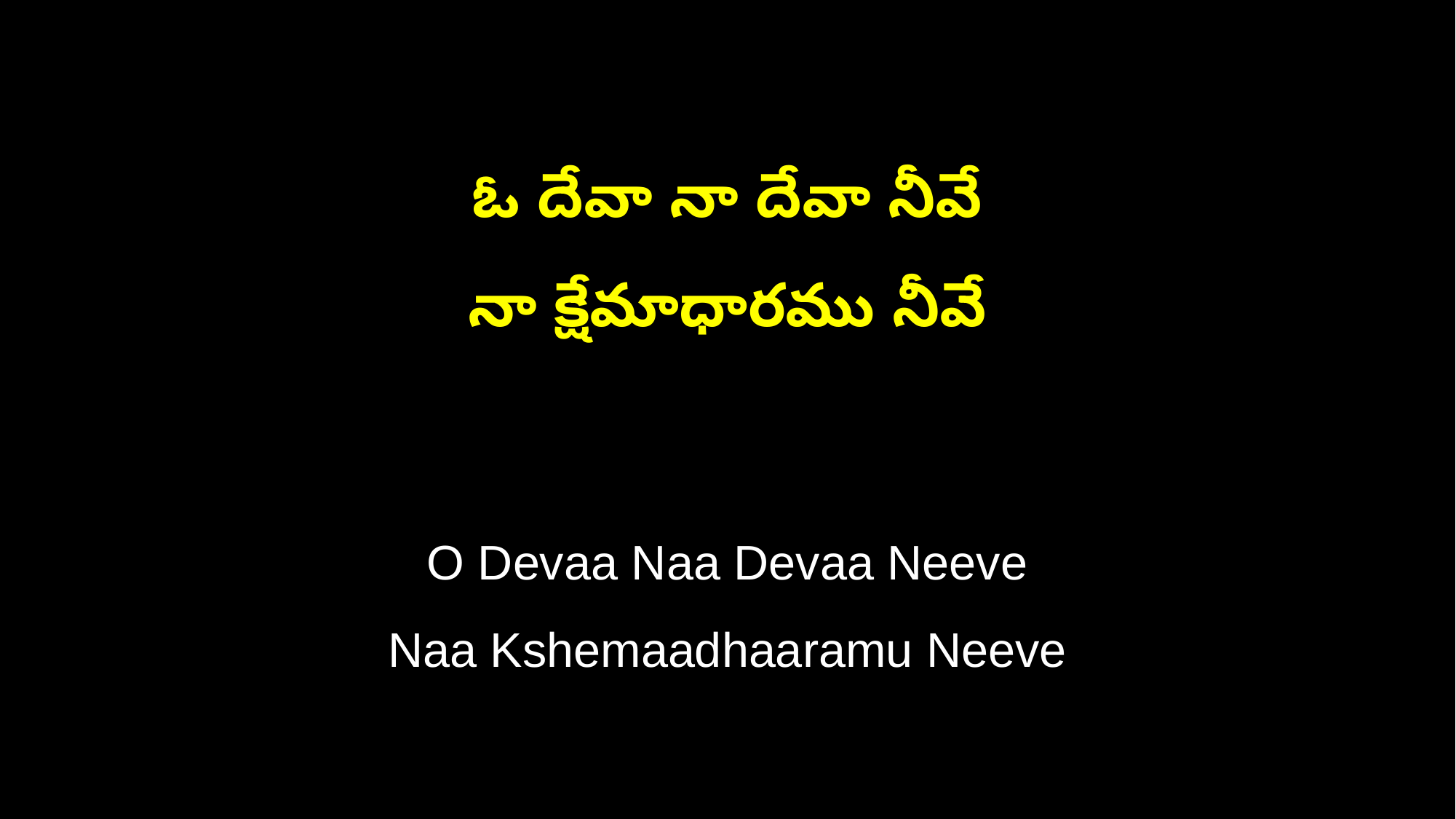

ఓ దేవా నా దేవా నీవే
నా క్షేమాధారము నీవే
O Devaa Naa Devaa Neeve
Naa Kshemaadhaaramu Neeve